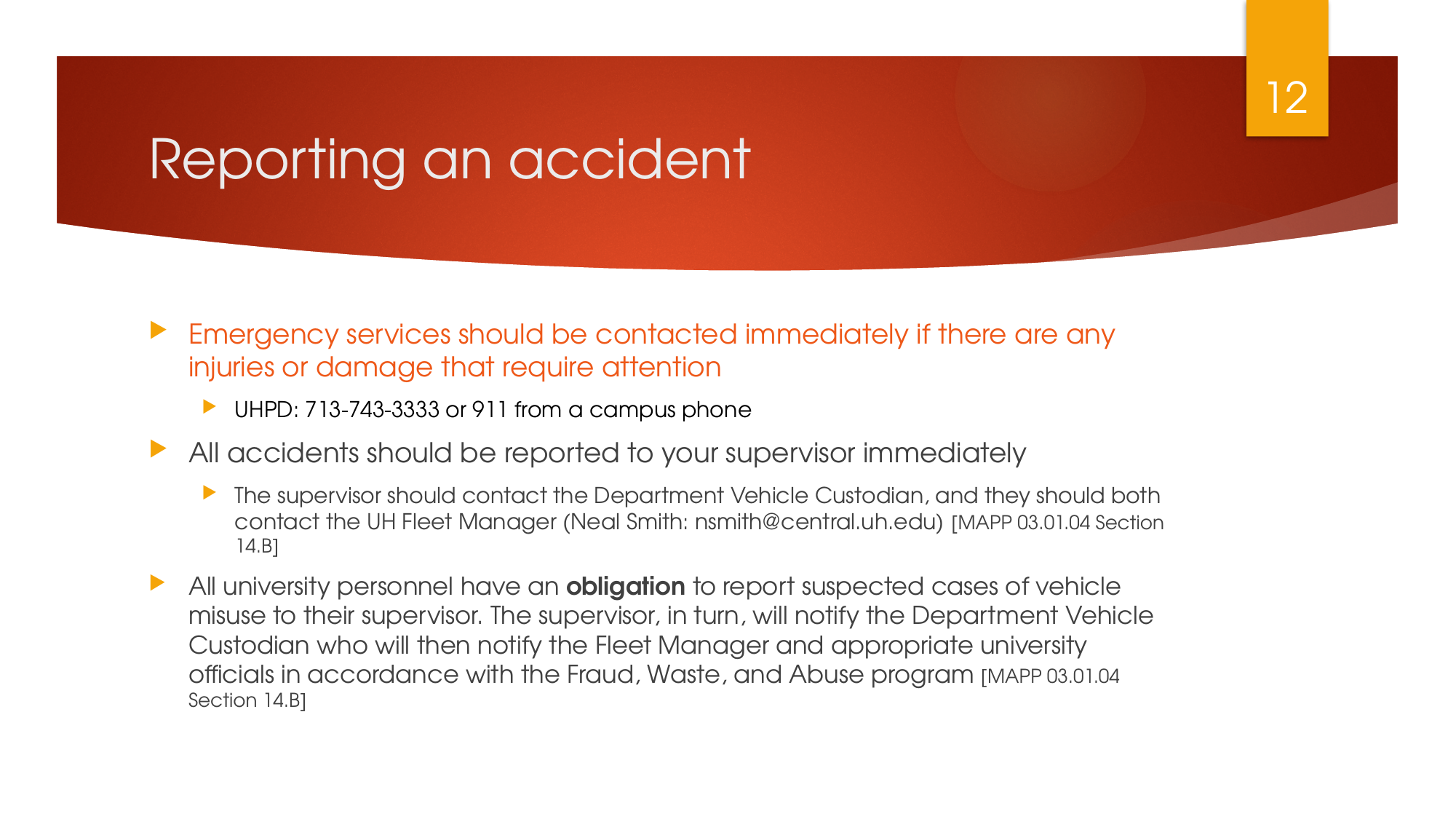

12
# Reporting an accident
Emergency services should be contacted immediately if there are any injuries or damage that require attention
UHPD: 713-743-3333 or 911 from a campus phone
All accidents should be reported to your supervisor immediately
The supervisor should contact the Department Vehicle Custodian, and they should both contact the UH Fleet Manager (Neal Smith: nsmith@central.uh.edu) [MAPP 03.01.04 Section 14.B]
All university personnel have an obligation to report suspected cases of vehicle misuse to their supervisor. The supervisor, in turn, will notify the Department Vehicle Custodian who will then notify the Fleet Manager and appropriate university officials in accordance with the Fraud, Waste, and Abuse program [MAPP 03.01.04 Section 14.B]